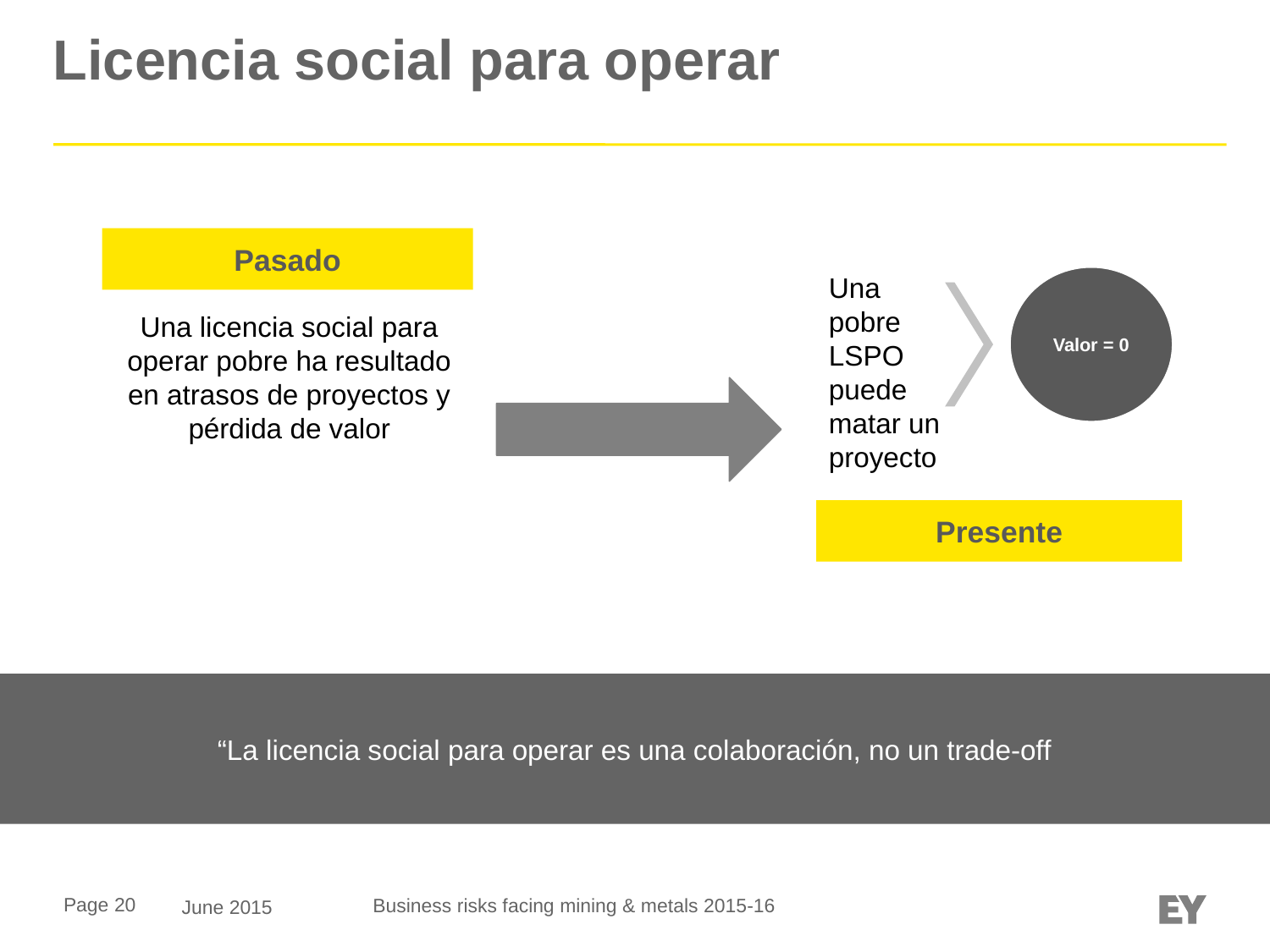

# Licencia social para operar
Pasado
Una pobre LSPO  puede matar un proyecto
Valor = 0

Una licencia social para operar pobre ha resultado en atrasos de proyectos y pérdida de valor

Presente

“La licencia social para operar es una colaboración, no un trade-off
Business risks facing mining & metals 2015-16
June 2015